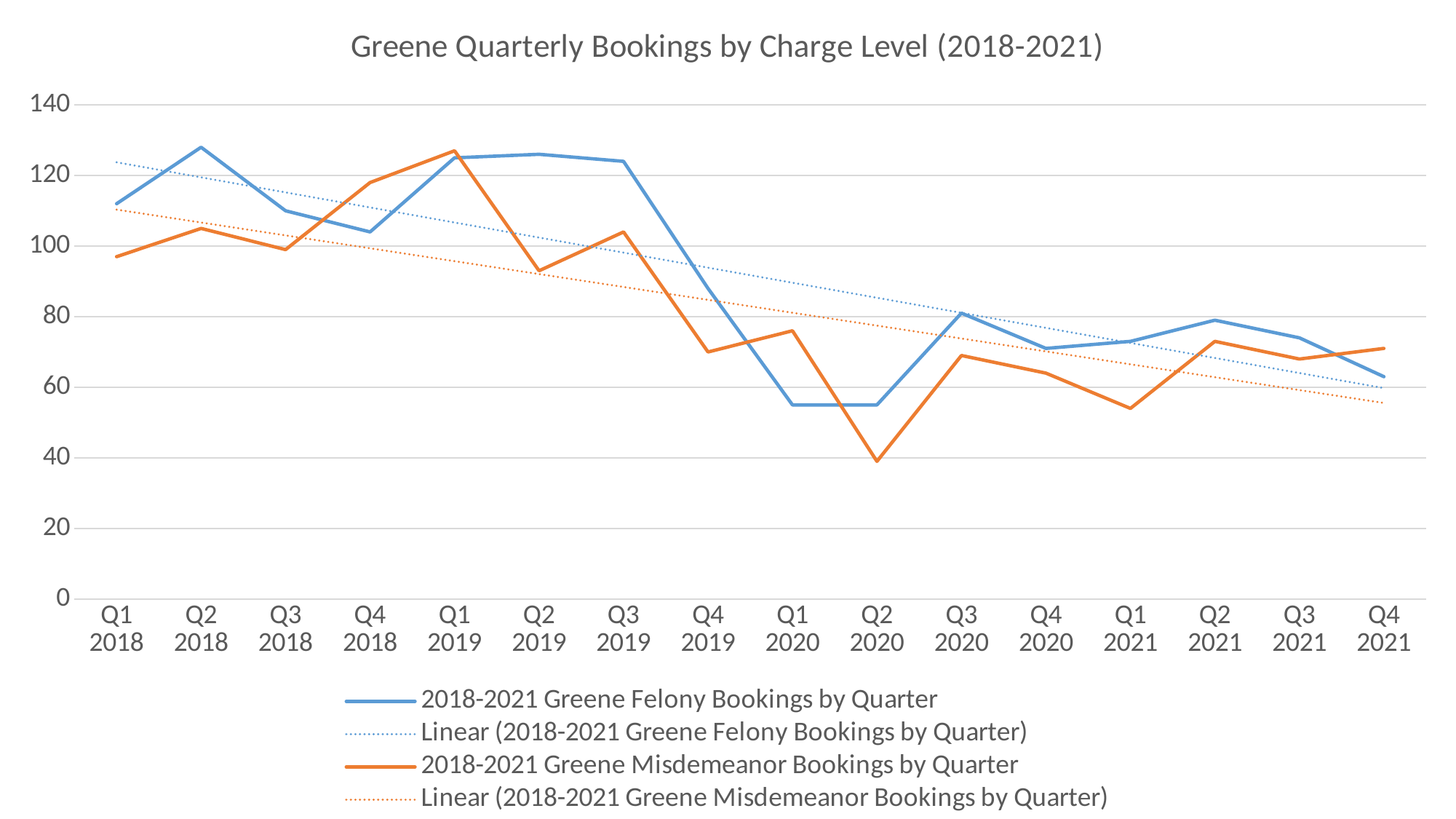

### Chart: Greene Quarterly Bookings by Charge Level (2018-2021)

| Category | 2018-2021 Greene Felony Bookings by Quarter | 2018-2021 Greene Misdemeanor Bookings by Quarter |
|---|---|---|
| Q1 2018 | 112.0 | 97.0 |
| Q2 2018 | 128.0 | 105.0 |
| Q3 2018 | 110.0 | 99.0 |
| Q4 2018 | 104.0 | 118.0 |
| Q1 2019 | 125.0 | 127.0 |
| Q2 2019 | 126.0 | 93.0 |
| Q3 2019 | 124.0 | 104.0 |
| Q4 2019 | 88.0 | 70.0 |
| Q1 2020 | 55.0 | 76.0 |
| Q2 2020 | 55.0 | 39.0 |
| Q3 2020 | 81.0 | 69.0 |
| Q4 2020 | 71.0 | 64.0 |
| Q1 2021 | 73.0 | 54.0 |
| Q2 2021 | 79.0 | 73.0 |
| Q3 2021 | 74.0 | 68.0 |
| Q4 2021 | 63.0 | 71.0 |